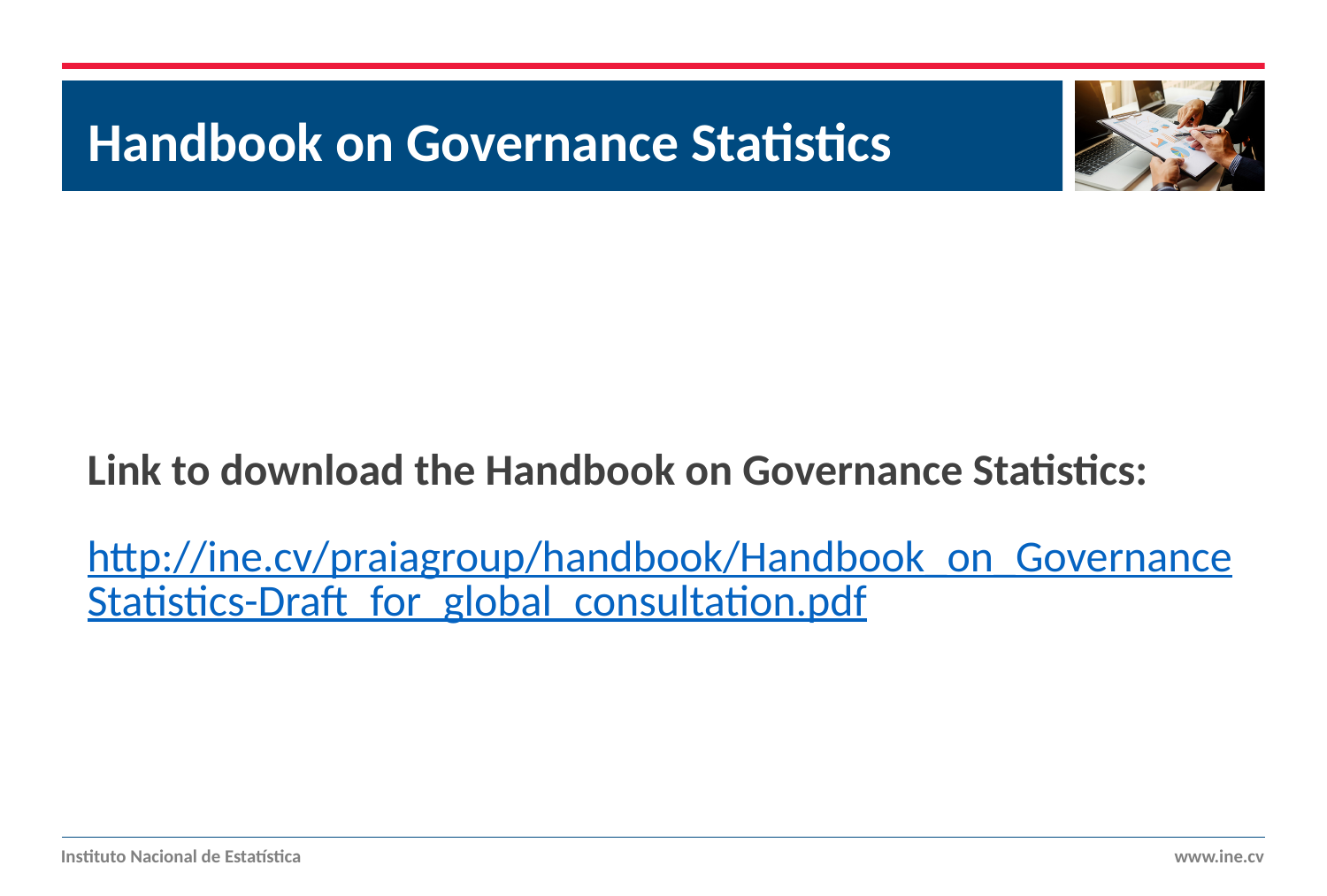

Handbook on Governance Statistics
Link to download the Handbook on Governance Statistics:
http://ine.cv/praiagroup/handbook/Handbook_on_GovernanceStatistics-Draft_for_global_consultation.pdf